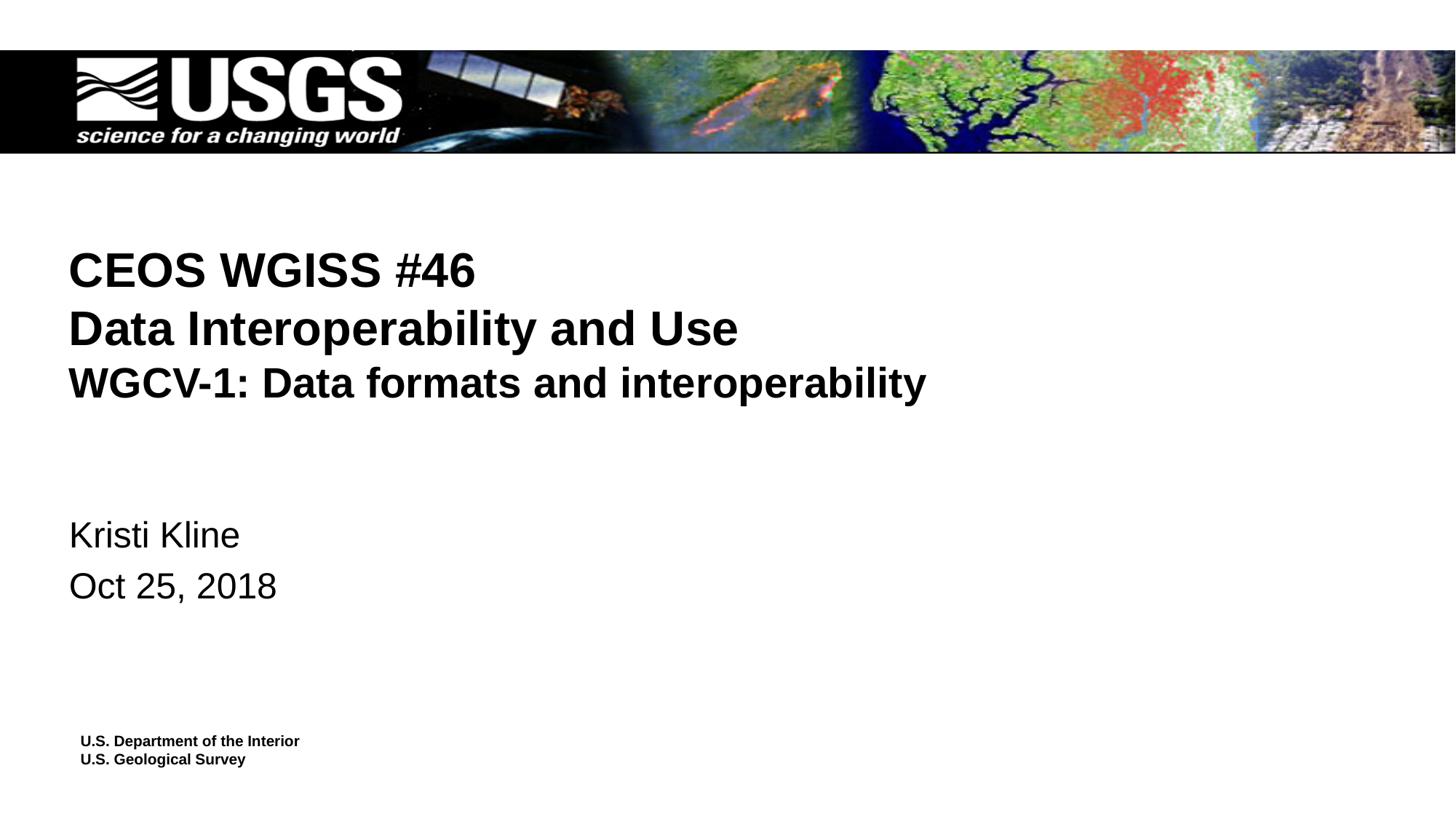

# CEOS WGISS #46 Data Interoperability and Use WGCV-1: Data formats and interoperability
Kristi Kline
Oct 25, 2018